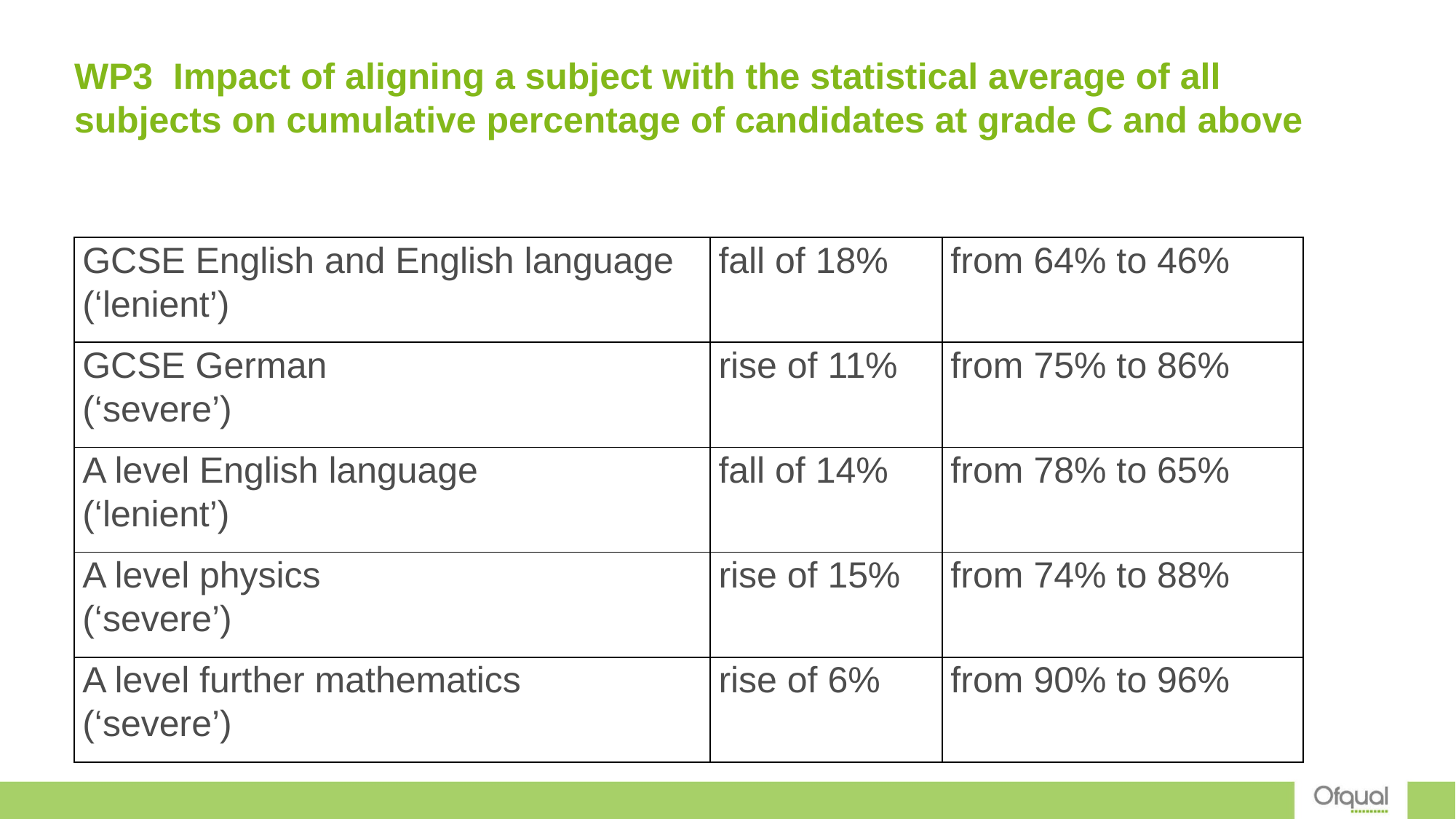

# WP3  Impact of aligning a subject with the statistical average of all subjects on cumulative percentage of candidates at grade C and above
| GCSE English and English language (‘lenient’) | fall of 18% | from 64% to 46% |
| --- | --- | --- |
| GCSE German (‘severe’) | rise of 11% | from 75% to 86% |
| A level English language (‘lenient’) | fall of 14% | from 78% to 65% |
| A level physics (‘severe’) | rise of 15% | from 74% to 88% |
| A level further mathematics (‘severe’) | rise of 6% | from 90% to 96% |